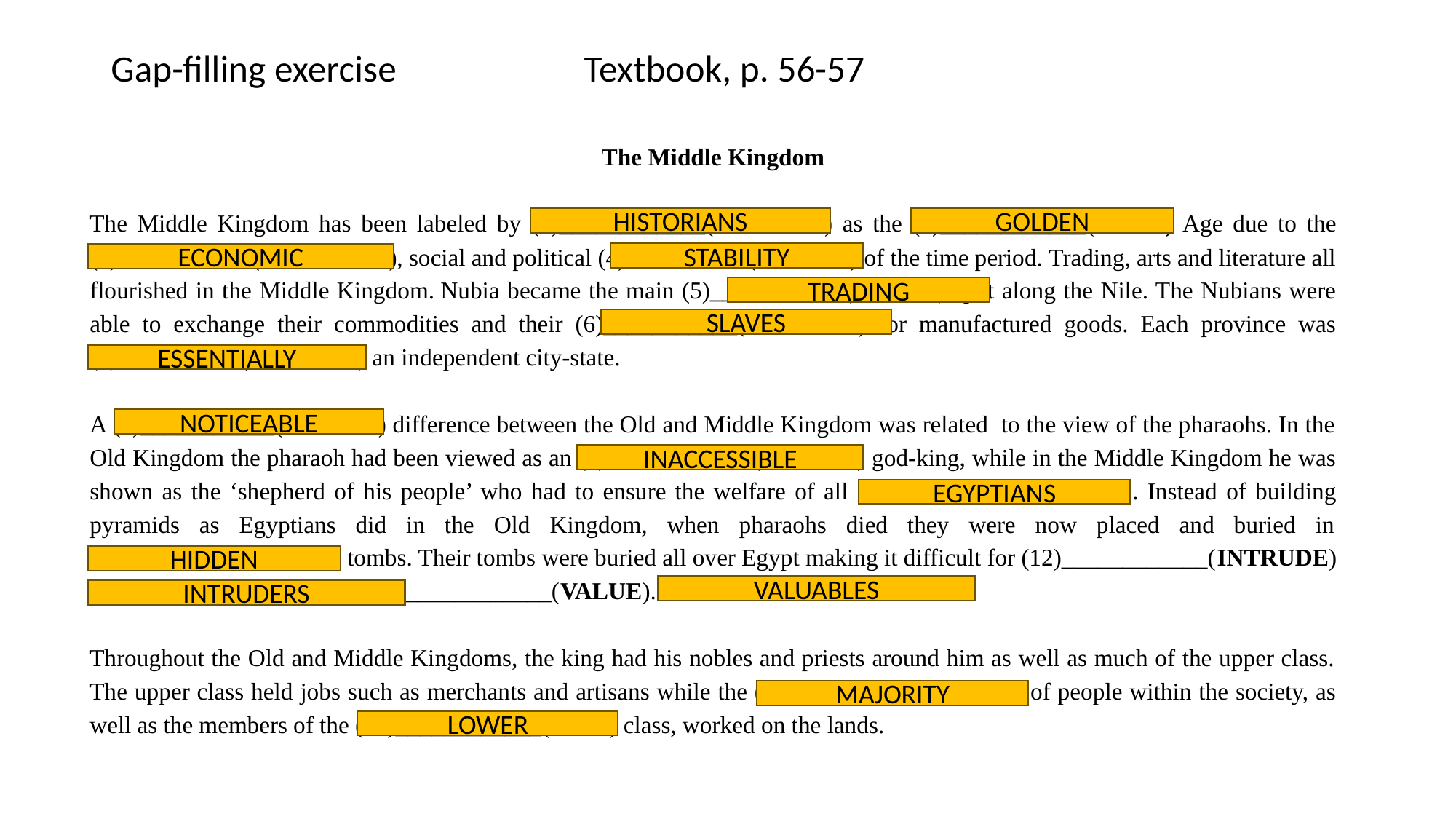

# Gap-filling exercise                      Textbook, p. 56-57
The Middle Kingdom

The Middle Kingdom has been labeled by (1)____________(HISTORY) as the (2)____________(GOLD) Age due to the (3)___________(ECONOMY), social and political (4)__________(STABLE) of the time period. Trading, arts and literature all flourished in the Middle Kingdom. Nubia became the main (5)___________(TRADE) spot along the Nile. The Nubians were able to exchange their commodities and their (6)___________(SLAVERY) for manufactured goods. Each province was (7)__________(ESSENCE) an independent city-state.

A (8)___________(NOTICE) difference between the Old and Middle Kingdom was related  to the view of the pharaohs. In the Old Kingdom the pharaoh had been viewed as an (9)____________(ACCESS) god-king, while in the Middle Kingdom he was shown as the ‘shepherd of his people’ who had to ensure the welfare of all (10)___________(EGYPT). Instead of building pyramids as Egyptians did in the Old Kingdom, when pharaohs died they were now placed and buried in (11)___________(HIDE) tombs. Their tombs were buried all over Egypt making it difficult for (12)____________(INTRUDE) to find them and steal the (13)______________(VALUE).
Throughout the Old and Middle Kingdoms, the king had his nobles and priests around him as well as much of the upper class. The upper class held jobs such as merchants and artisans while the (14)__________(MAJOR) of people within the society, as well as the members of the (15)____________(LOW) class, worked on the lands.
HISTORIANS
GOLDEN
STABILITY
ECONOMIC
TRADING
SLAVES
ESSENTIALLY
NOTICEABLE
INACCESSIBLE
EGYPTIANS
HIDDEN
VALUABLES
INTRUDERS
MAJORITY
LOWER